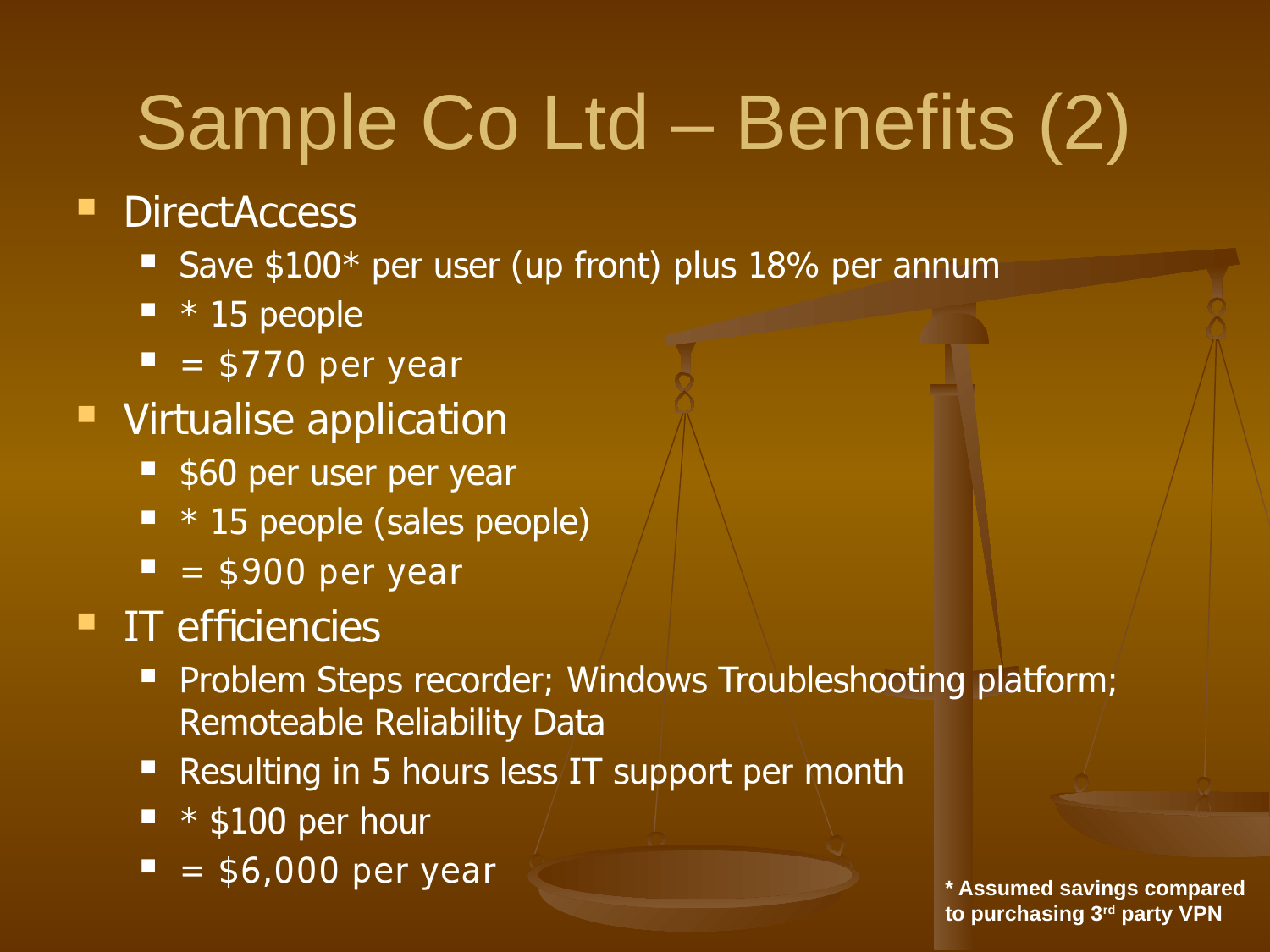

# Sample Co Ltd – Benefits (2)
DirectAccess
Save $100* per user (up front) plus 18% per annum
* 15 people
= $770 per year
Virtualise application
$60 per user per year
* 15 people (sales people)
= $900 per year
IT efficiencies
Problem Steps recorder; Windows Troubleshooting platform; Remoteable Reliability Data
Resulting in 5 hours less IT support per month
* $100 per hour
= $6,000 per year

* Assumed savings compared to purchasing 3rd party VPN